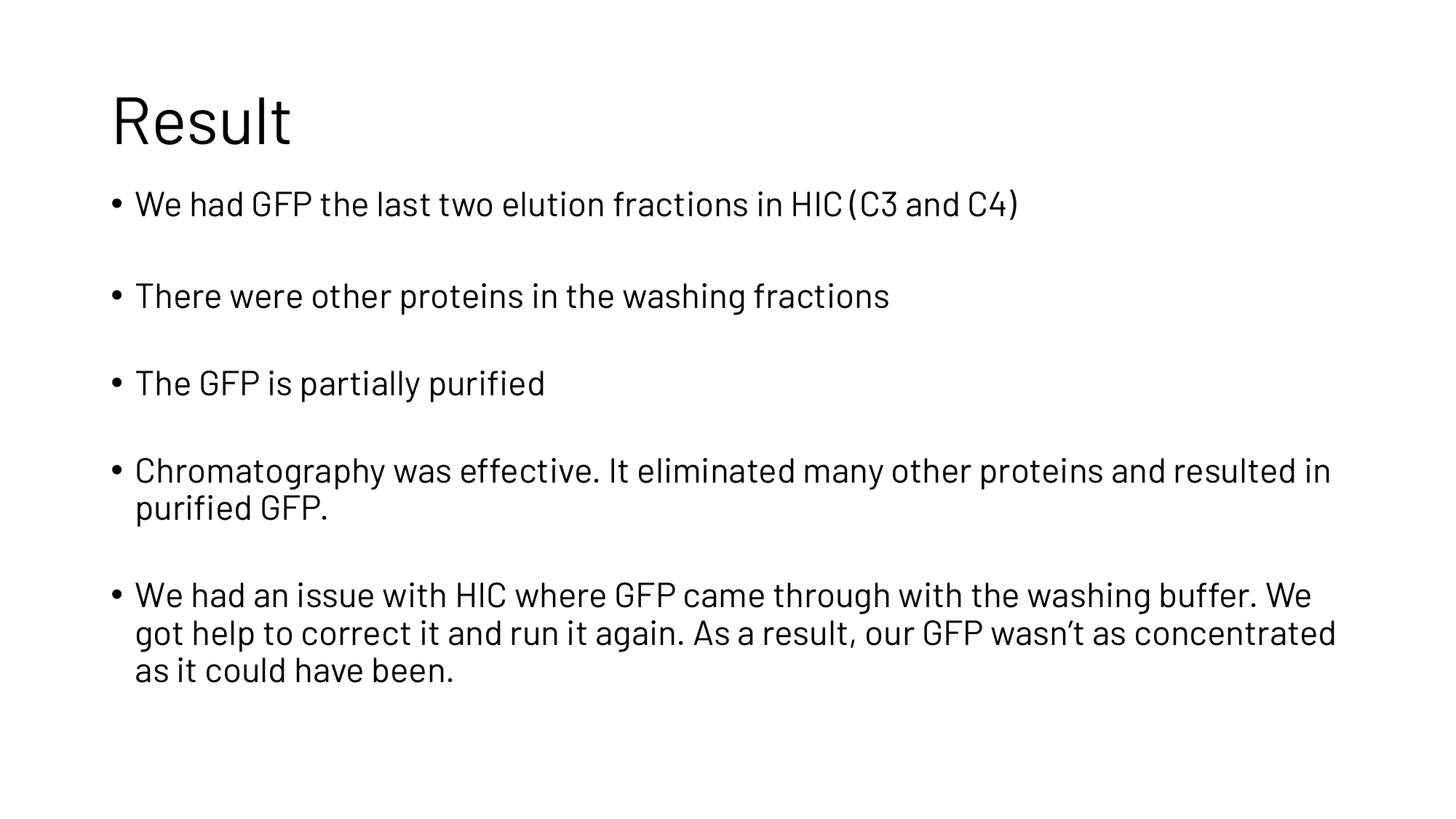

# Result
We had GFP the last two elution fractions in HIC (C3 and C4)
There were other proteins in the washing fractions
The GFP is partially purified
Chromatography was effective. It eliminated many other proteins and resulted in purified GFP.
We had an issue with HIC where GFP came through with the washing buffer. We got help to correct it and run it again. As a result, our GFP wasn’t as concentrated as it could have been.